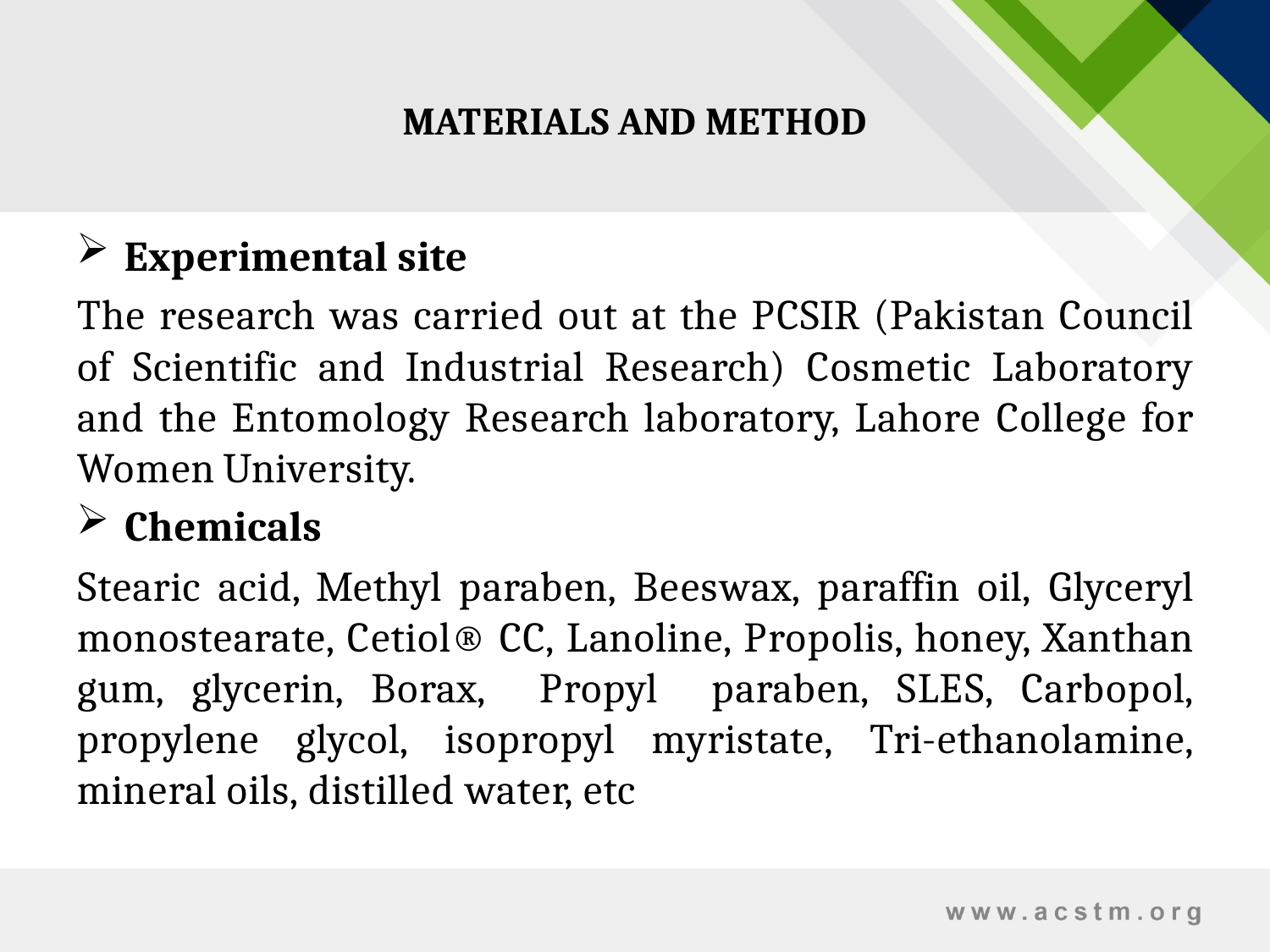

# MATERIALS AND METHOD
Experimental site
The research was carried out at the PCSIR (Pakistan Council of Scientific and Industrial Research) Cosmetic Laboratory and the Entomology Research laboratory, Lahore College for Women University.
Chemicals
Stearic acid, Methyl paraben, Beeswax, paraffin oil, Glyceryl monostearate, Cetiol® CC, Lanoline, Propolis, honey, Xanthan gum, glycerin, Borax,  Propyl  paraben, SLES, Carbopol, propylene glycol, isopropyl myristate, Tri-ethanolamine, mineral oils, distilled water, etc